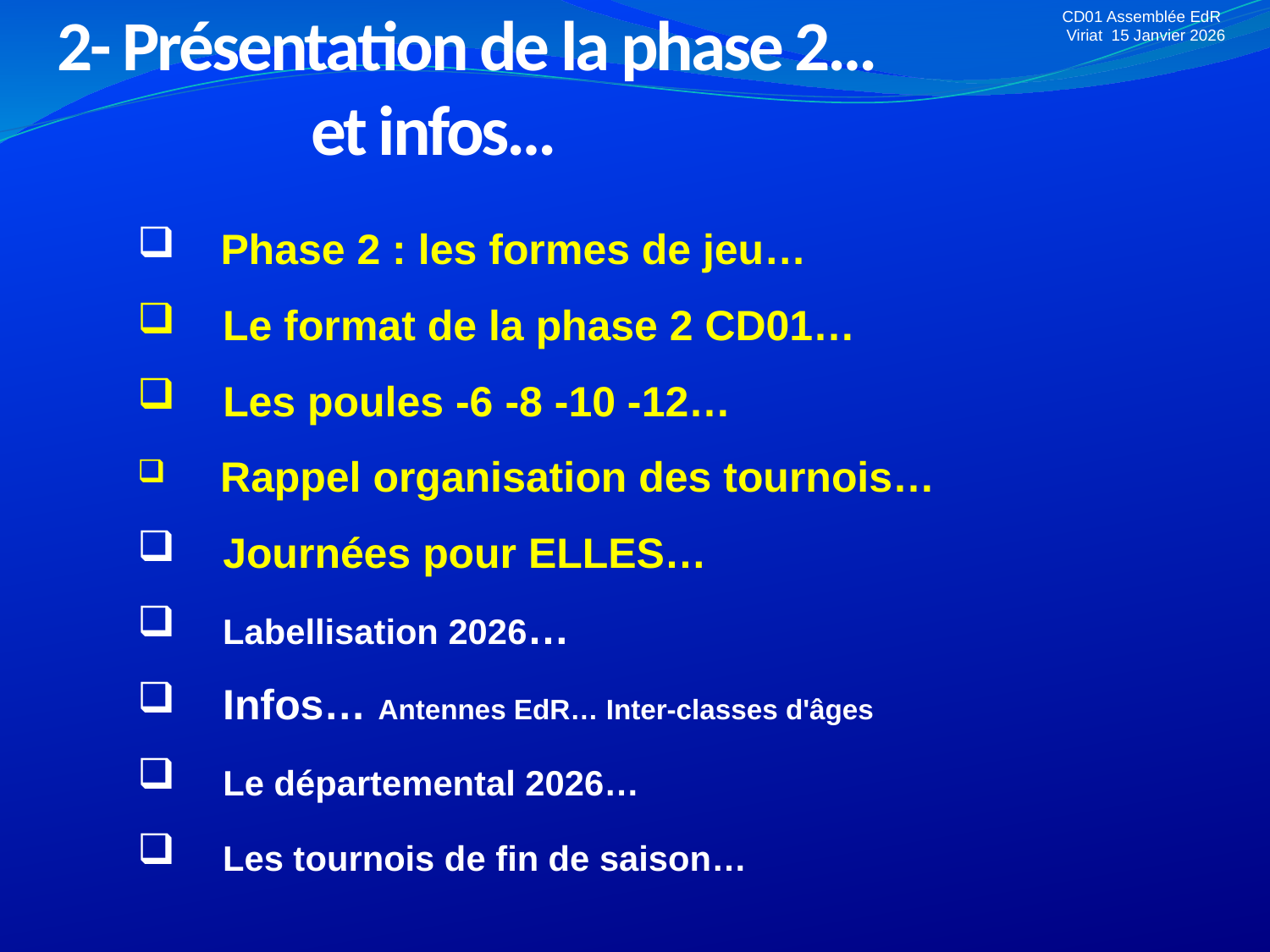

CD01 Assemblée EdR
Viriat  15 Janvier 2026
2- Présentation de la phase 2…
                   et infos…
   Phase 2 : les formes de jeu…
    Le format de la phase 2 CD01…
    Les poules -6 -8 -10 -12…
     Rappel organisation des tournois…
    Journées pour ELLES…
    Labellisation 2026…
    Infos… Antennes EdR… Inter-classes d'âges
    Le départemental 2026…
    Les tournois de fin de saison…